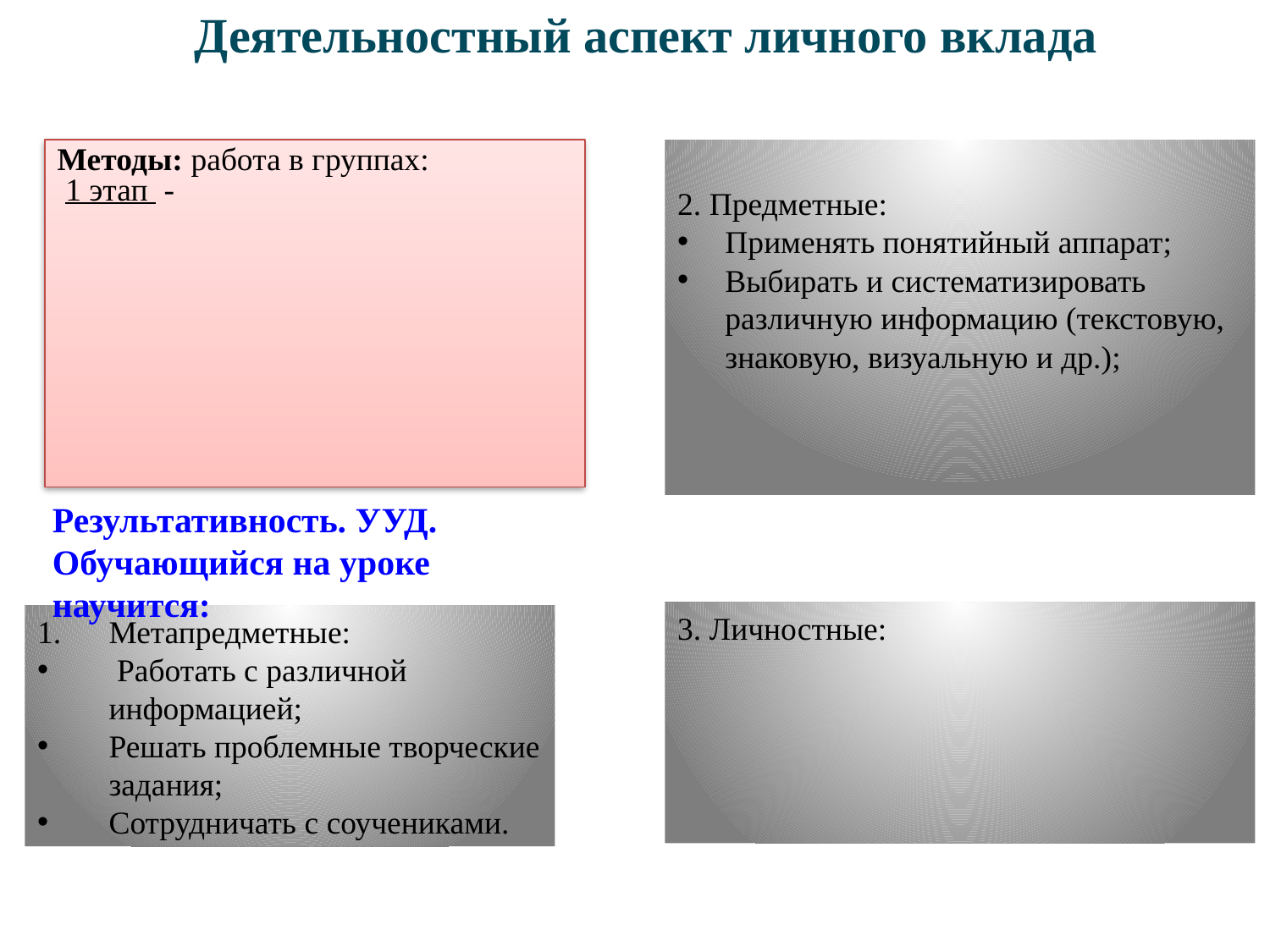

# Деятельностный аспект личного вклада

2. Предметные:
Применять понятийный аппарат;
Выбирать и систематизировать различную информацию (текстовую, знаковую, визуальную и др.);

Методы: работа в группах:
 1 этап  -

Результативность. УУД.
Обучающийся на уроке научится:
3. Личностные:

Метапредметные:
 Работать с различной информацией;
Решать проблемные творческие задания;
Сотрудничать с соучениками.